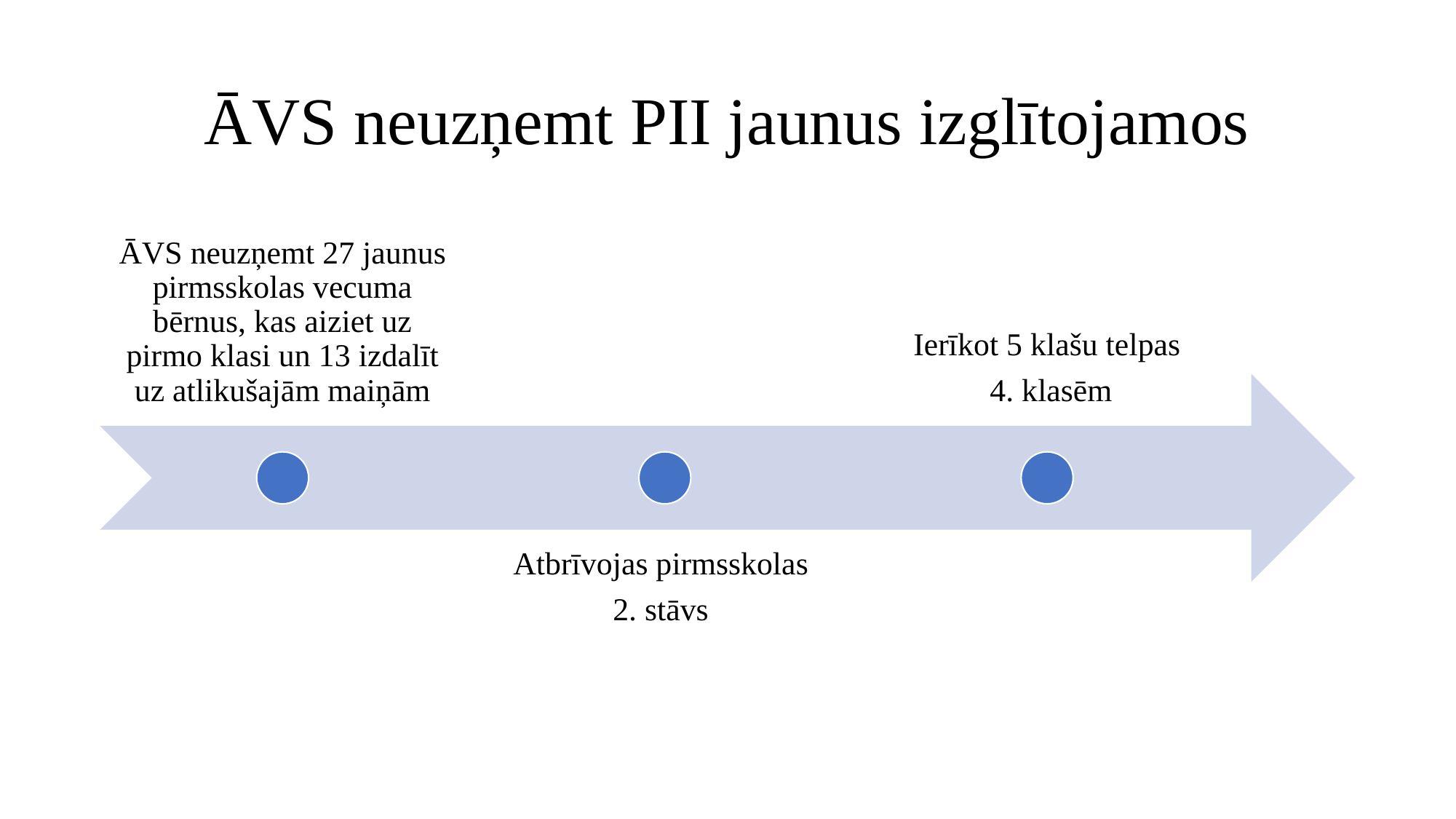

# ĀVS neuzņemt PII jaunus izglītojamos
ĀVS neuzņemt 27 jaunus pirmsskolas vecuma bērnus, kas aiziet uz pirmo klasi un 13 izdalīt uz atlikušajām maiņām
Atbrīvojas pirmsskolas
2. stāvs
Ierīkot 5 klašu telpas
 4. klasēm